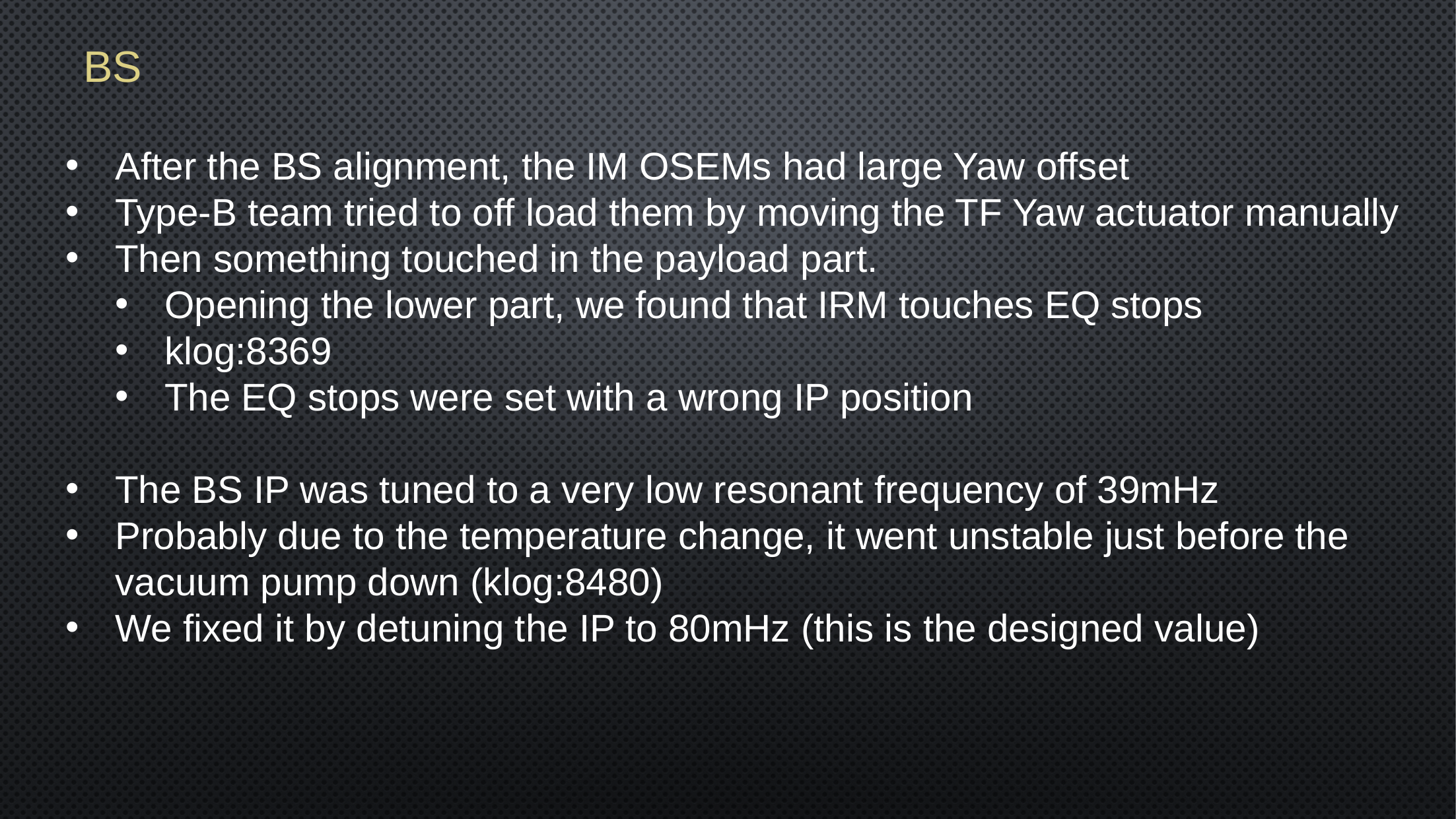

BS
After the BS alignment, the IM OSEMs had large Yaw offset
Type-B team tried to off load them by moving the TF Yaw actuator manually
Then something touched in the payload part.
Opening the lower part, we found that IRM touches EQ stops
klog:8369
The EQ stops were set with a wrong IP position

The BS IP was tuned to a very low resonant frequency of 39mHz
Probably due to the temperature change, it went unstable just before the
vacuum pump down (klog:8480)
We fixed it by detuning the IP to 80mHz (this is the designed value)